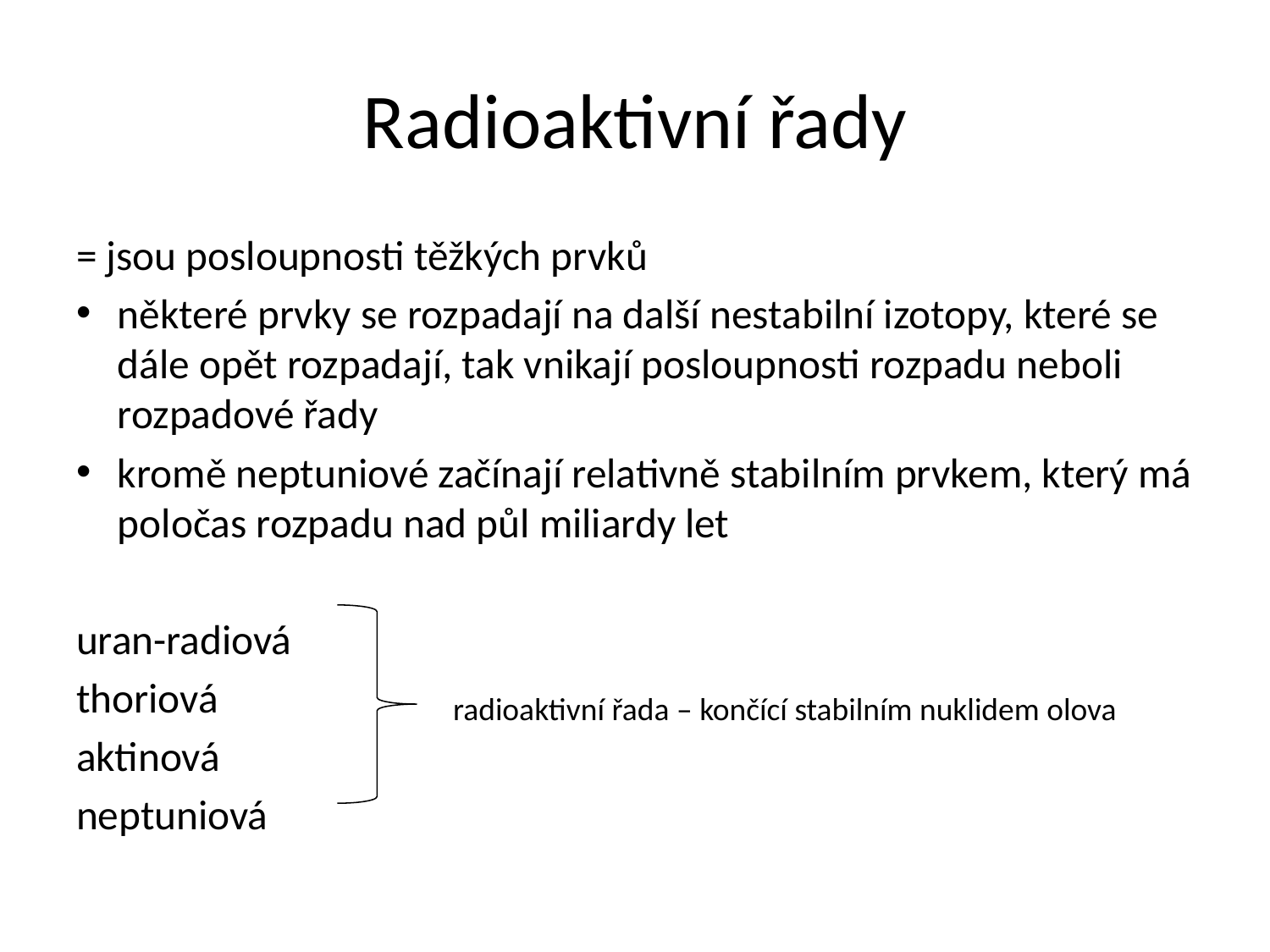

# Radioaktivní řady
= jsou posloupnosti těžkých prvků
některé prvky se rozpadají na další nestabilní izotopy, které se dále opět rozpadají, tak vnikají posloupnosti rozpadu neboli rozpadové řady
kromě neptuniové začínají relativně stabilním prvkem, který má poločas rozpadu nad půl miliardy let

uran-radiová
thoriová
aktinová
neptuniová

radioaktivní řada – končící stabilním nuklidem olova